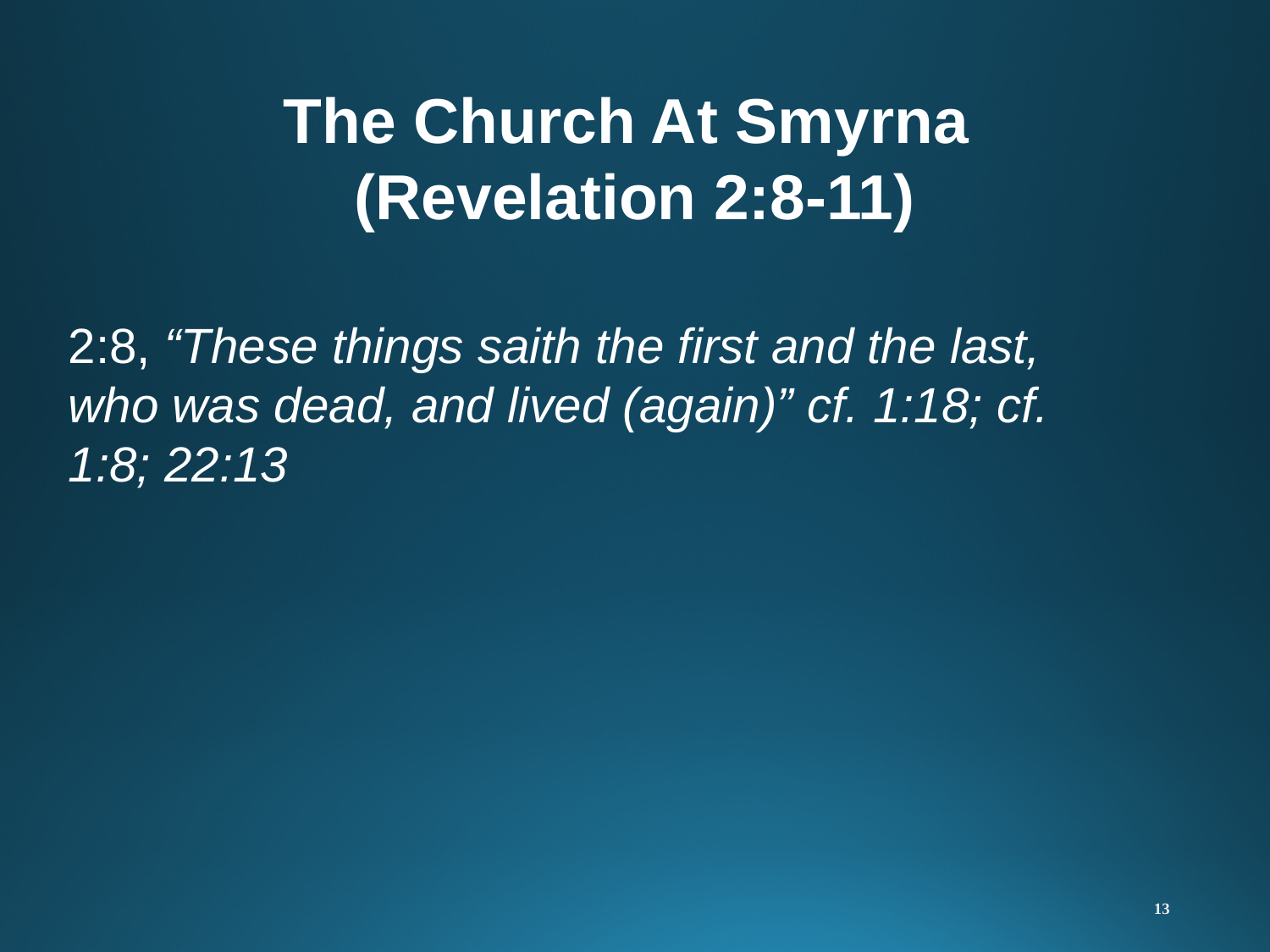

The Church At Smyrna
(Revelation 2:8-11)
2:8, “These things saith the first and the last, who was dead, and lived (again)” cf. 1:18; cf. 1:8; 22:13
13